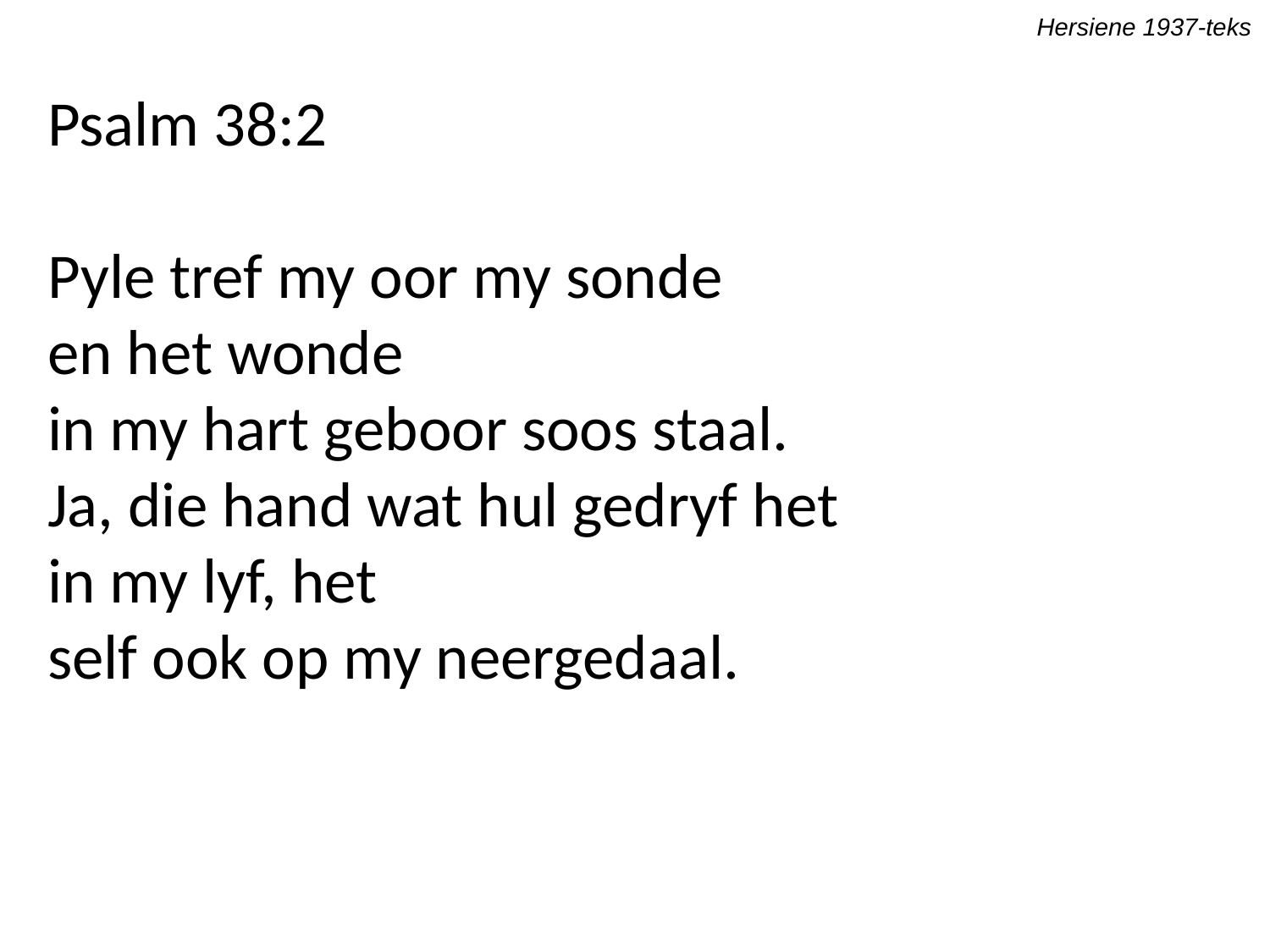

Hersiene 1937-teks
Psalm 38:2

Pyle tref my oor my sonde
en het wonde
in my hart geboor soos staal.
Ja, die hand wat hul gedryf het
in my lyf, het
self ook op my neergedaal.